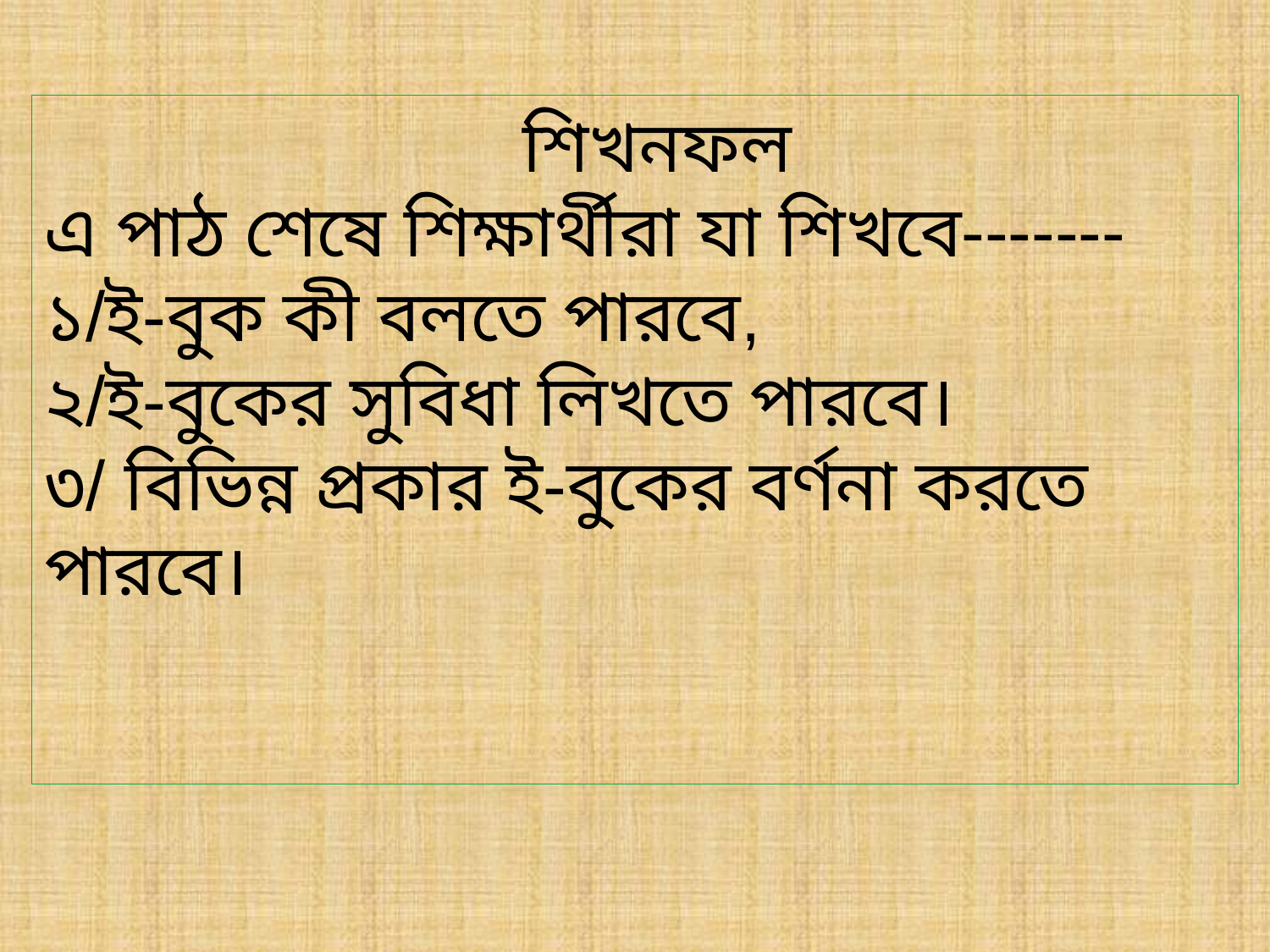

শিখনফল
এ পাঠ শেষে শিক্ষার্থীরা যা শিখবে-------
১/ই-বুক কী বলতে পারবে,
২/ই-বুকের সুবিধা লিখতে পারবে।
৩/ বিভিন্ন প্রকার ই-বুকের বর্ণনা করতে পারবে।